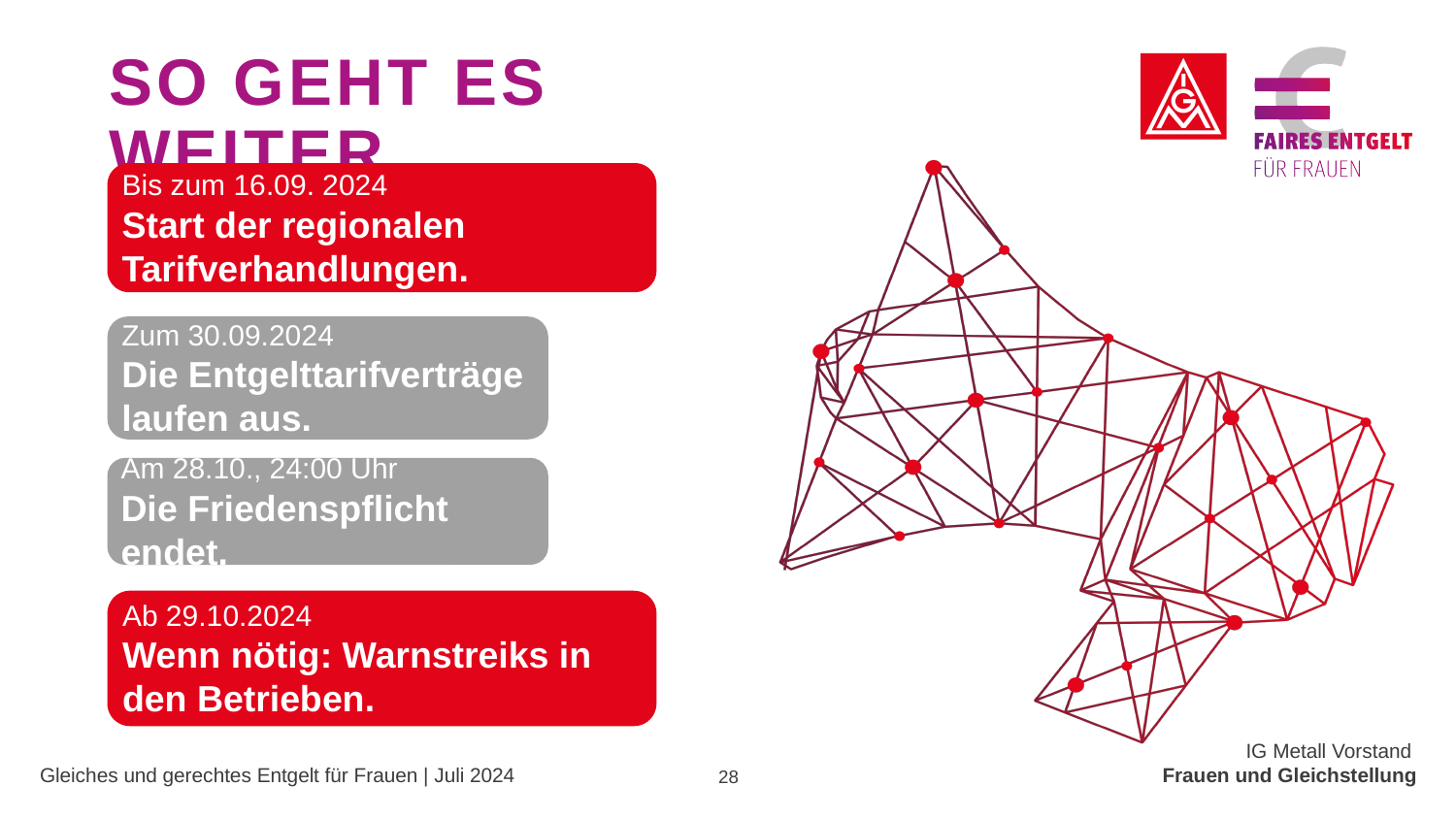

# So geht es weiter
Bis zum 16.09. 2024
Start der regionalen Tarifverhandlungen.
Zum 30.09.2024
Die Entgelttarifverträge laufen aus.
Am 28.10., 24:00 Uhr
Die Friedenspflicht endet.
Ab 29.10.2024
Wenn nötig: Warnstreiks in den Betrieben.